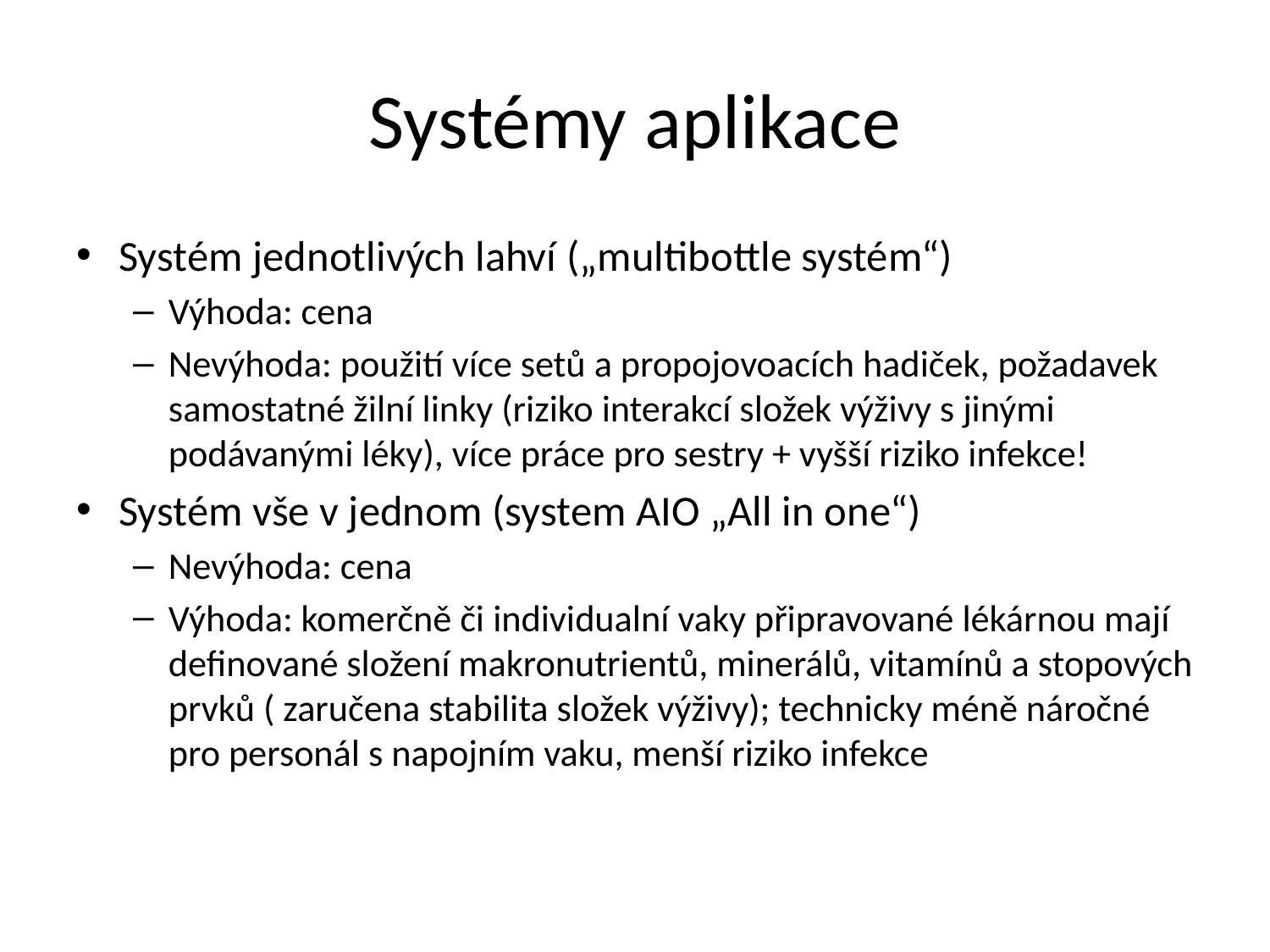

# Systémy aplikace
Systém jednotlivých lahví („multibottle systém“)
Výhoda: cena
Nevýhoda: použití více setů a propojovoacích hadiček, požadavek samostatné žilní linky (riziko interakcí složek výživy s jinými podávanými léky), více práce pro sestry + vyšší riziko infekce!
Systém vše v jednom (system AIO „All in one“)
Nevýhoda: cena
Výhoda: komerčně či individualní vaky připravované lékárnou mají definované složení makronutrientů, minerálů, vitamínů a stopových prvků ( zaručena stabilita složek výživy); technicky méně náročné pro personál s napojním vaku, menší riziko infekce